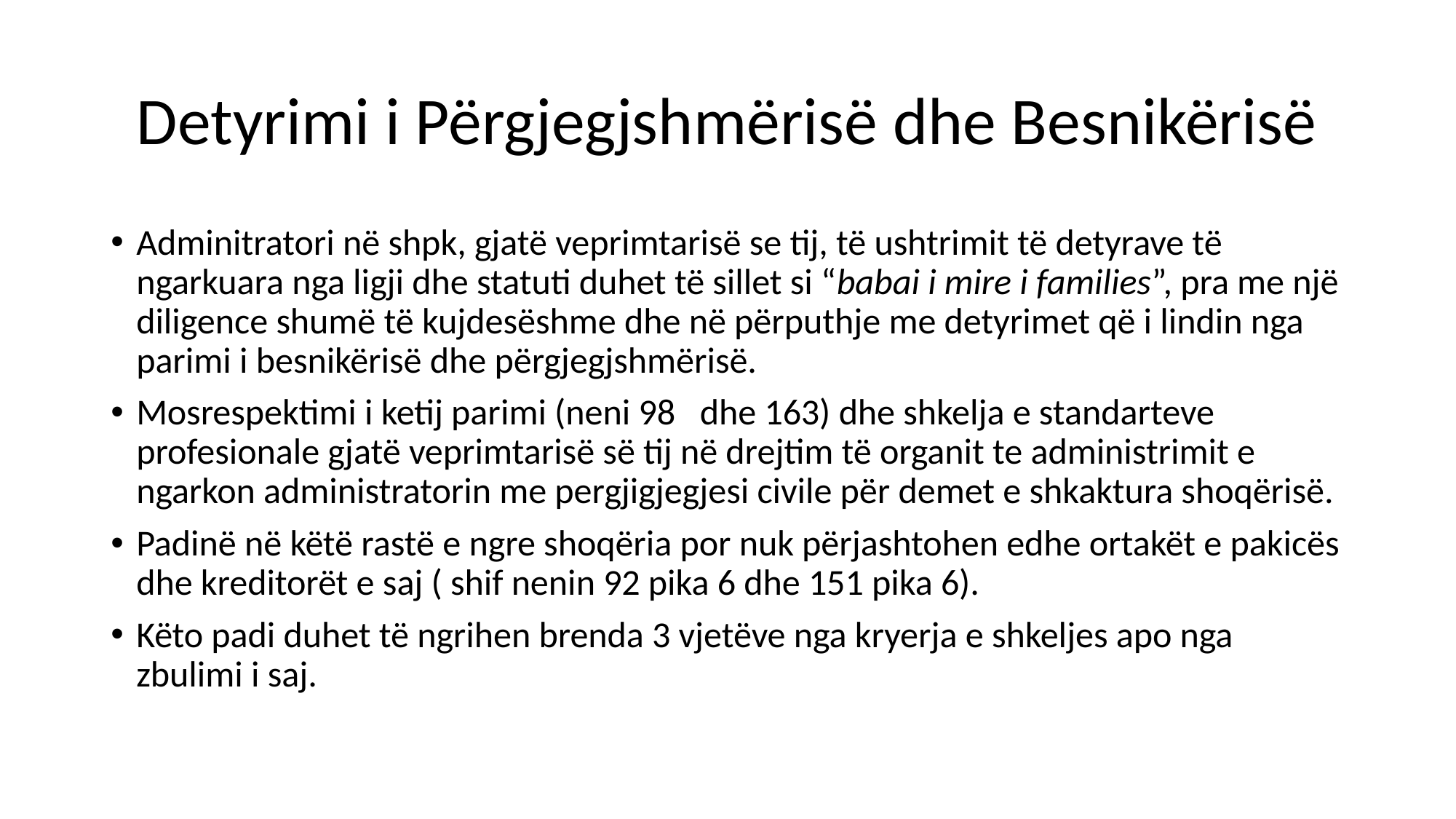

# Detyrimi i Përgjegjshmërisë dhe Besnikërisë
Adminitratori në shpk, gjatë veprimtarisë se tij, të ushtrimit të detyrave të ngarkuara nga ligji dhe statuti duhet të sillet si “babai i mire i families”, pra me një diligence shumë të kujdesëshme dhe në përputhje me detyrimet që i lindin nga parimi i besnikërisë dhe përgjegjshmërisë.
Mosrespektimi i ketij parimi (neni 98   dhe 163) dhe shkelja e standarteve profesionale gjatë veprimtarisë së tij në drejtim të organit te administrimit e ngarkon administratorin me pergjigjegjesi civile për demet e shkaktura shoqërisë.
Padinë në këtë rastë e ngre shoqëria por nuk përjashtohen edhe ortakët e pakicës dhe kreditorët e saj ( shif nenin 92 pika 6 dhe 151 pika 6).
Këto padi duhet të ngrihen brenda 3 vjetëve nga kryerja e shkeljes apo nga zbulimi i saj.